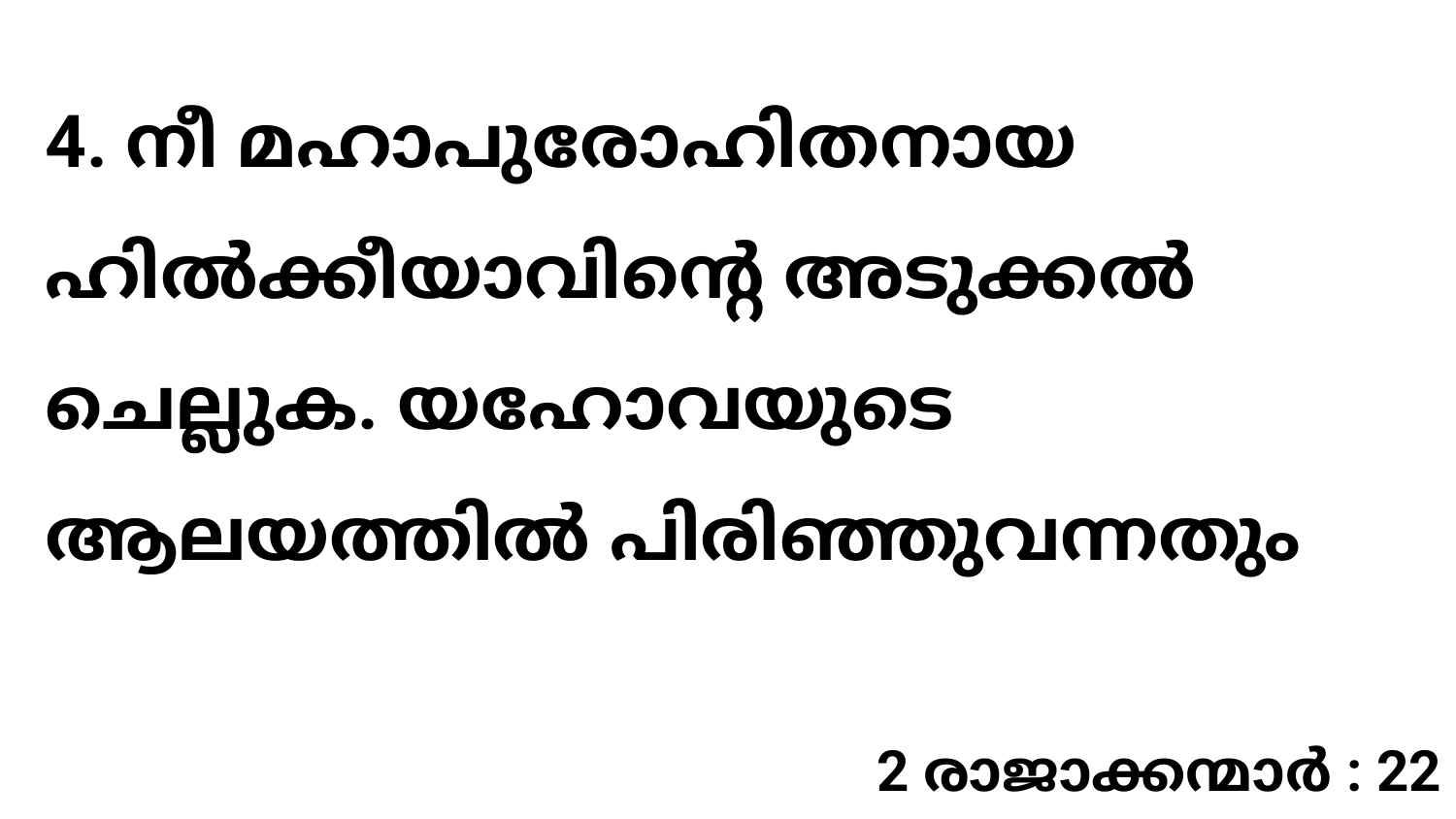

4. നീ മഹാപുരോഹിതനായ ഹിൽക്കീയാവിന്റെ അടുക്കൽ ചെല്ലുക. യഹോവയുടെ ആലയത്തിൽ പിരിഞ്ഞുവന്നതും
2 രാജാക്കന്മാർ : 22